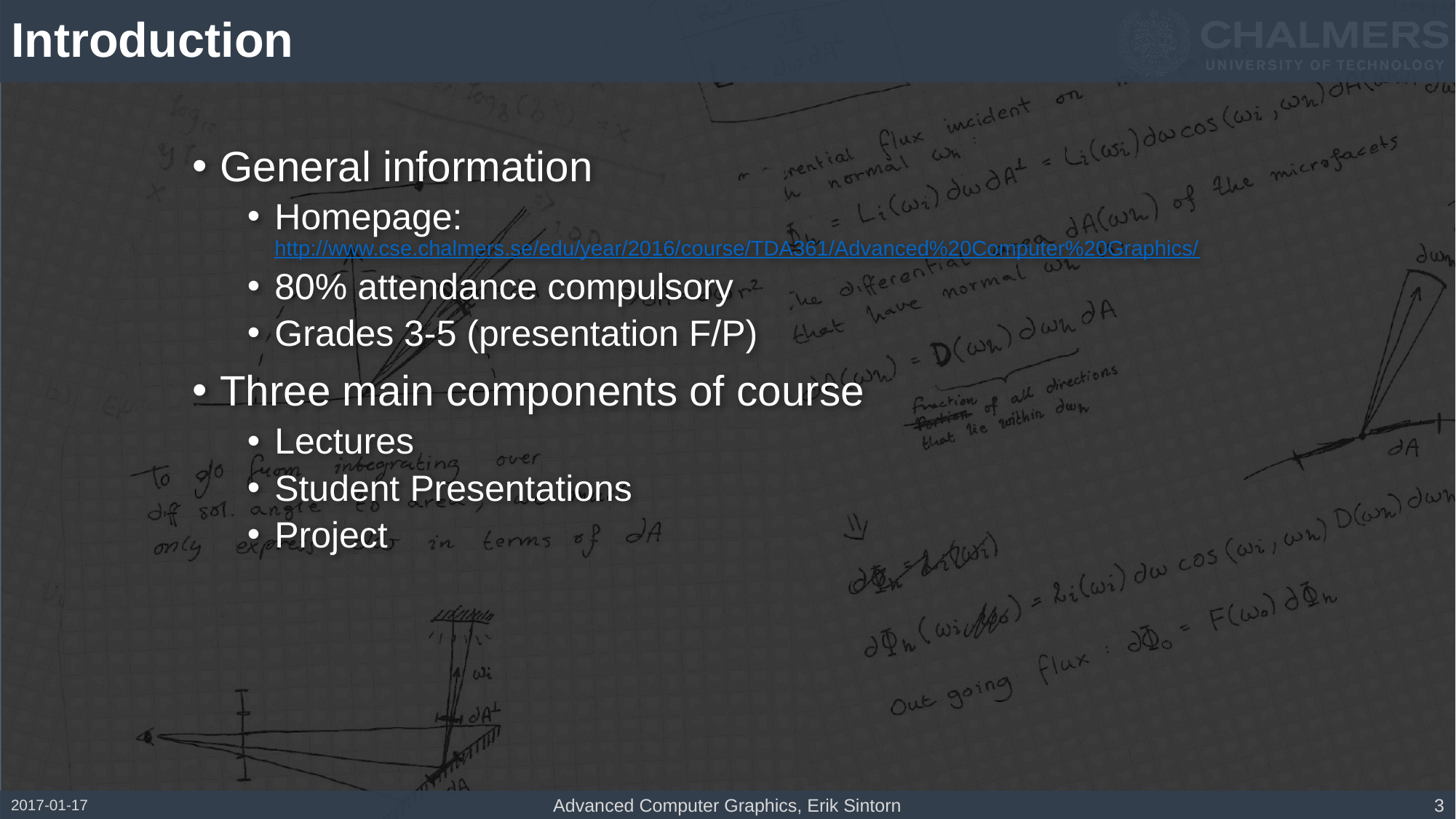

# Introduction
General information
Homepage: http://www.cse.chalmers.se/edu/year/2016/course/TDA361/Advanced%20Computer%20Graphics/
80% attendance compulsory
Grades 3-5 (presentation F/P)
Three main components of course
Lectures
Student Presentations
Project

2017-01-17
Advanced Computer Graphics, Erik Sintorn
3